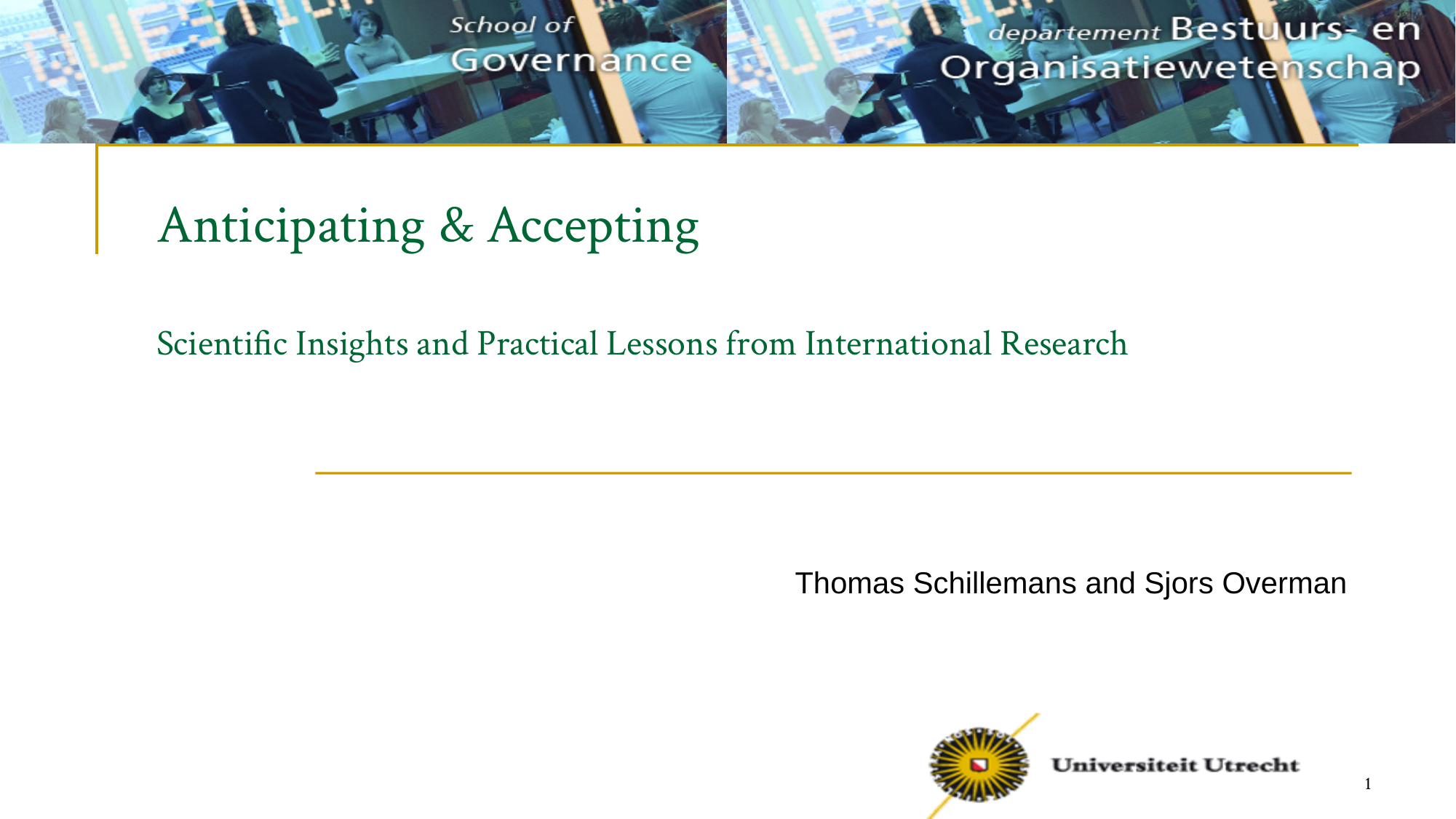

# Anticipating & Accepting Scientific Insights and Practical Lessons from International Research

Thomas Schillemans and Sjors Overman
1